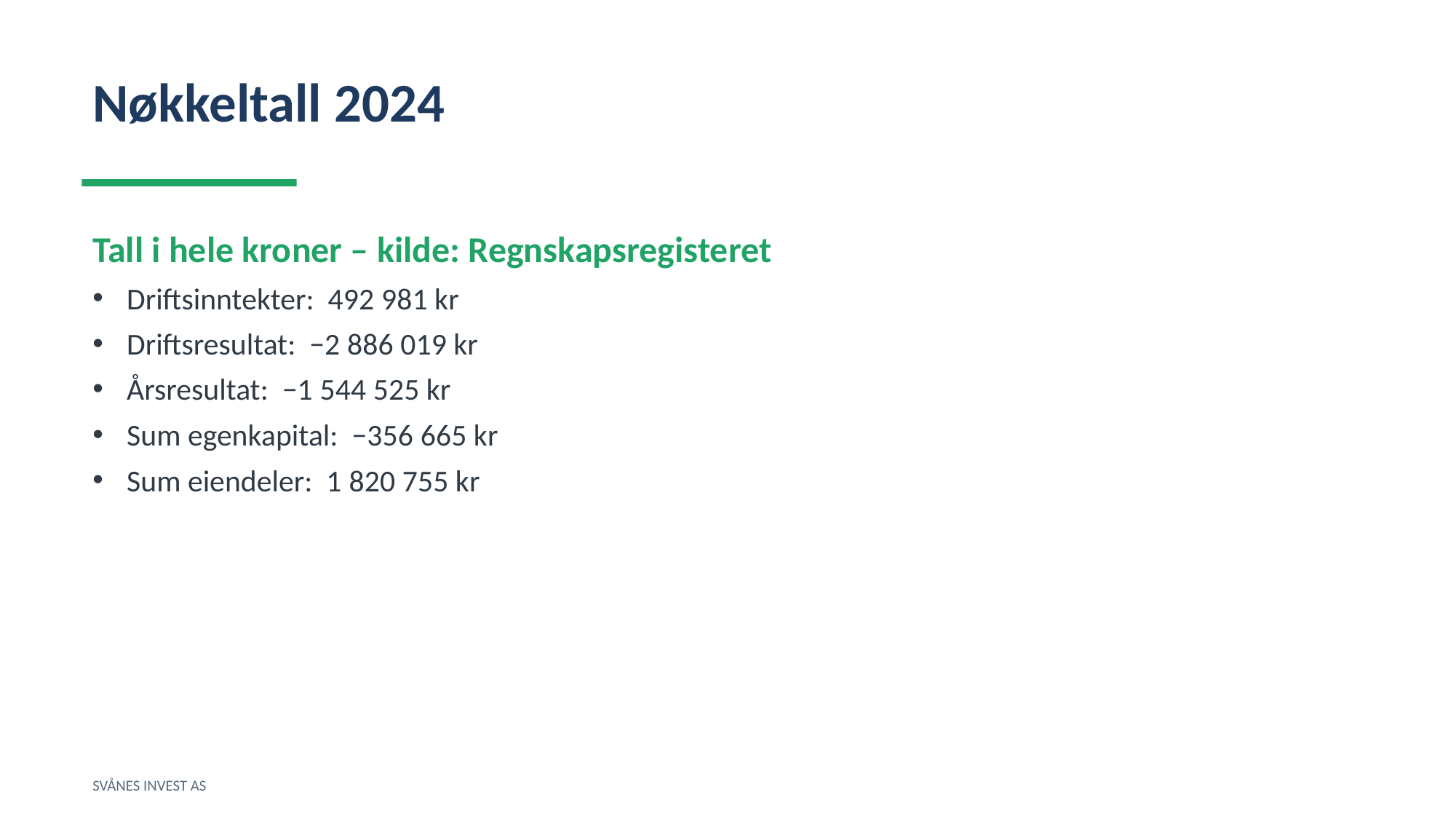

Nøkkeltall 2024

Tall i hele kroner – kilde: Regnskapsregisteret
Driftsinntekter:  492 981 kr
Driftsresultat:  −2 886 019 kr
Årsresultat:  −1 544 525 kr
Sum egenkapital:  −356 665 kr
Sum eiendeler:  1 820 755 kr
SVÅNES INVEST AS